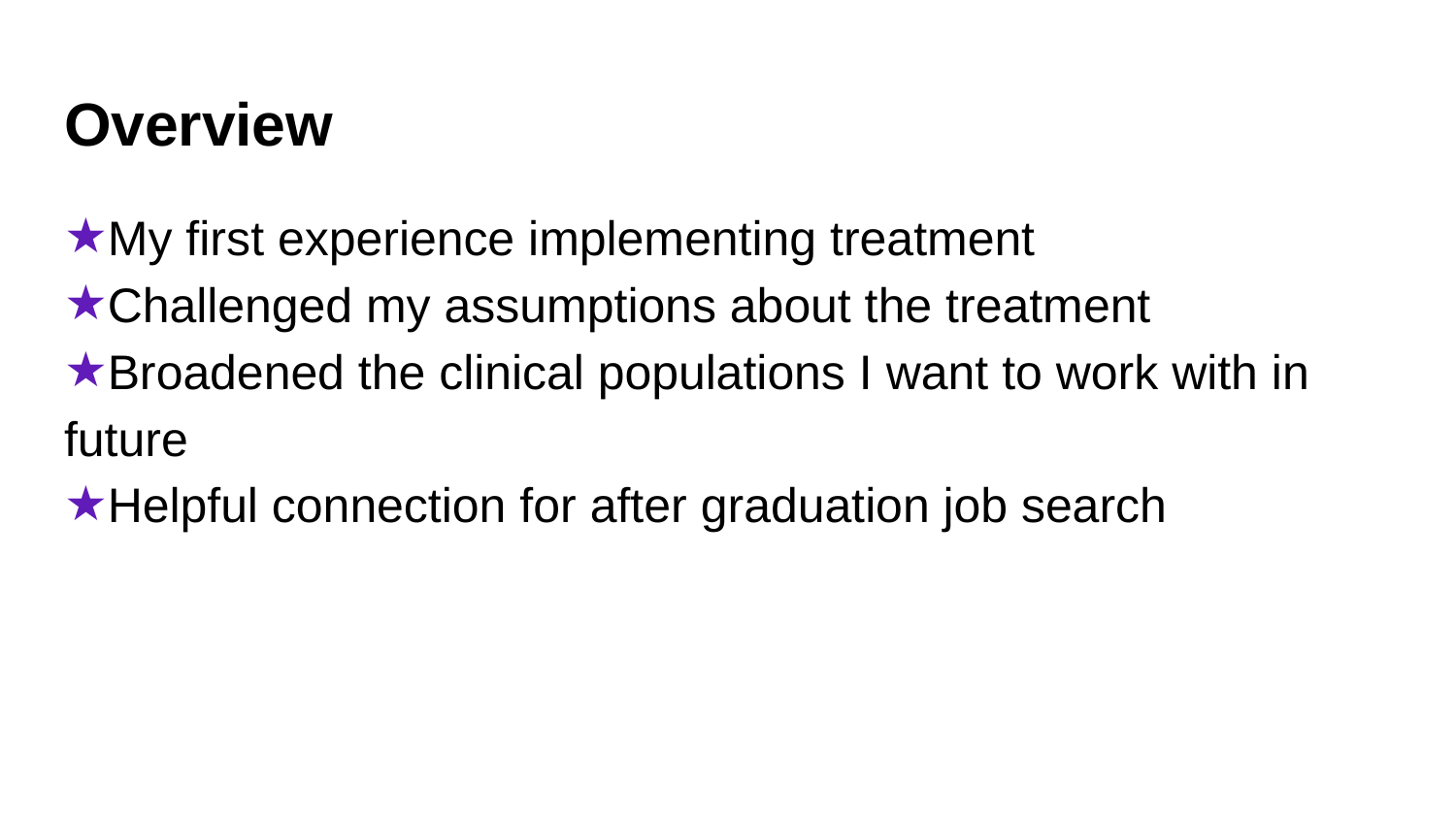

# Overview
My first experience implementing treatment
Challenged my assumptions about the treatment
Broadened the clinical populations I want to work with in future
Helpful connection for after graduation job search